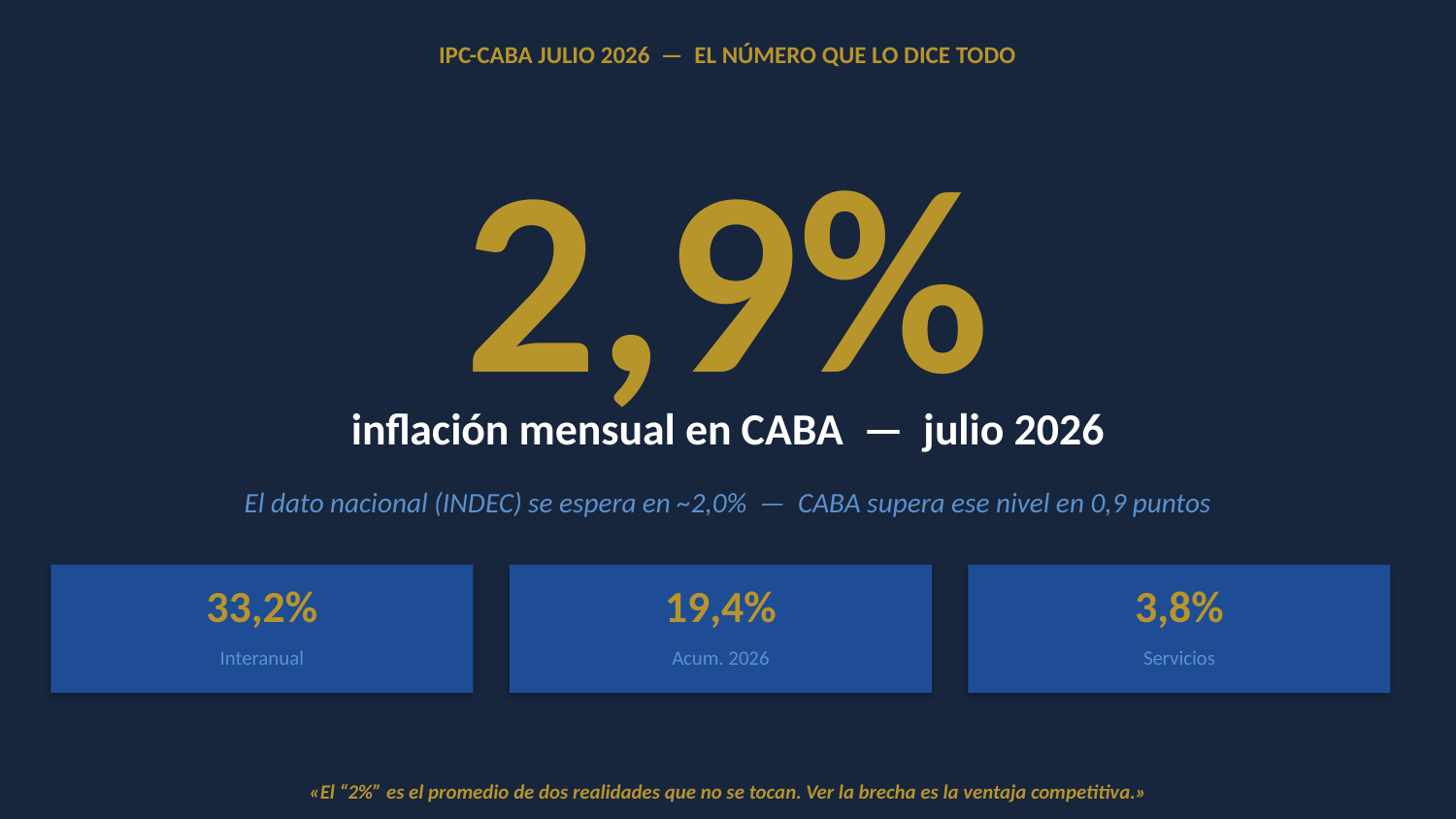

IPC-CABA JULIO 2026  —  EL NÚMERO QUE LO DICE TODO
2,9%
inflación mensual en CABA  —  julio 2026
El dato nacional (INDEC) se espera en ~2,0%  —  CABA supera ese nivel en 0,9 puntos

33,2%
19,4%
3,8%
Interanual
Acum. 2026
Servicios
«El “2%” es el promedio de dos realidades que no se tocan. Ver la brecha es la ventaja competitiva.»